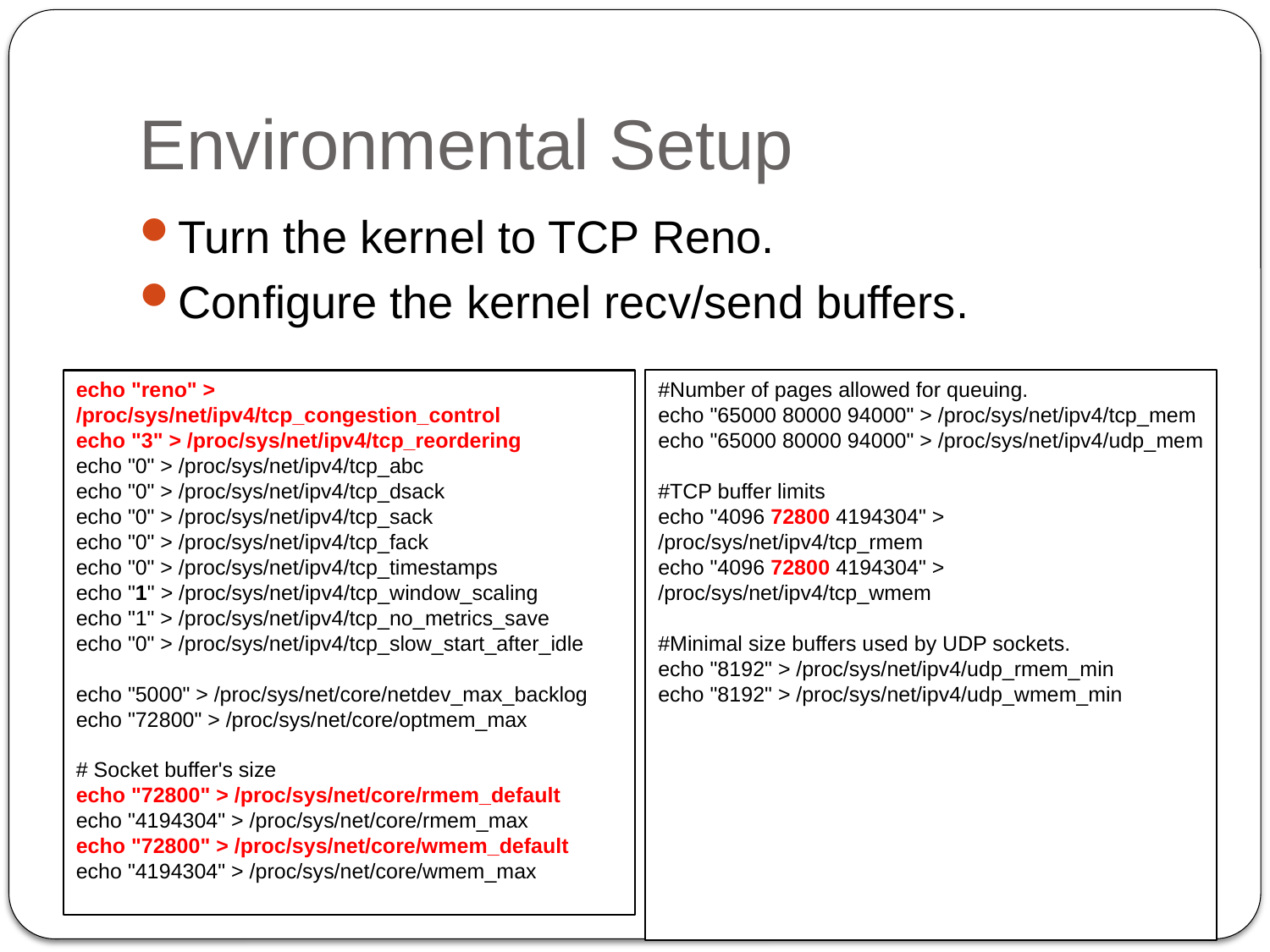

# Environmental Setup
Turn the kernel to TCP Reno.
Configure the kernel recv/send buffers.

echo "reno" > /proc/sys/net/ipv4/tcp_congestion_control
echo "3" > /proc/sys/net/ipv4/tcp_reordering
echo "0" > /proc/sys/net/ipv4/tcp_abc
echo "0" > /proc/sys/net/ipv4/tcp_dsack
echo "0" > /proc/sys/net/ipv4/tcp_sack
echo "0" > /proc/sys/net/ipv4/tcp_fack
echo "0" > /proc/sys/net/ipv4/tcp_timestamps
echo "1" > /proc/sys/net/ipv4/tcp_window_scaling
echo "1" > /proc/sys/net/ipv4/tcp_no_metrics_save
echo "0" > /proc/sys/net/ipv4/tcp_slow_start_after_idle

echo "5000" > /proc/sys/net/core/netdev_max_backlog
echo "72800" > /proc/sys/net/core/optmem_max

# Socket buffer's size
echo "72800" > /proc/sys/net/core/rmem_default
echo "4194304" > /proc/sys/net/core/rmem_max
echo "72800" > /proc/sys/net/core/wmem_default
echo "4194304" > /proc/sys/net/core/wmem_max

#Number of pages allowed for queuing.
echo "65000 80000 94000" > /proc/sys/net/ipv4/tcp_mem
echo "65000 80000 94000" > /proc/sys/net/ipv4/udp_mem

#TCP buffer limits
echo "4096 72800 4194304" > /proc/sys/net/ipv4/tcp_rmem
echo "4096 72800 4194304" > /proc/sys/net/ipv4/tcp_wmem

#Minimal size buffers used by UDP sockets.
echo "8192" > /proc/sys/net/ipv4/udp_rmem_min
echo "8192" > /proc/sys/net/ipv4/udp_wmem_min